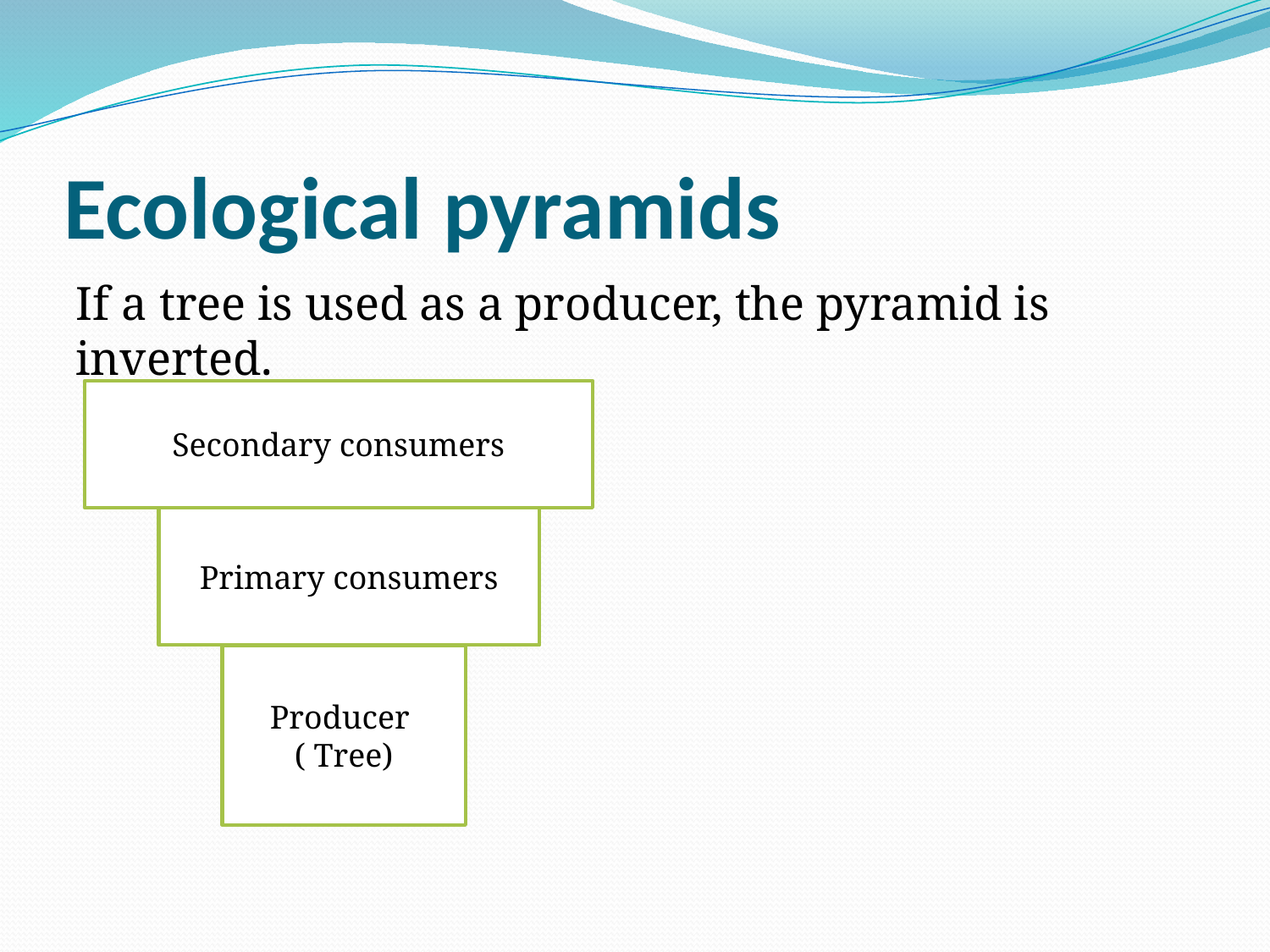

# Ecological pyramids
If a tree is used as a producer, the pyramid is inverted.

Secondary consumers
Primary consumers
Producer
( Tree)